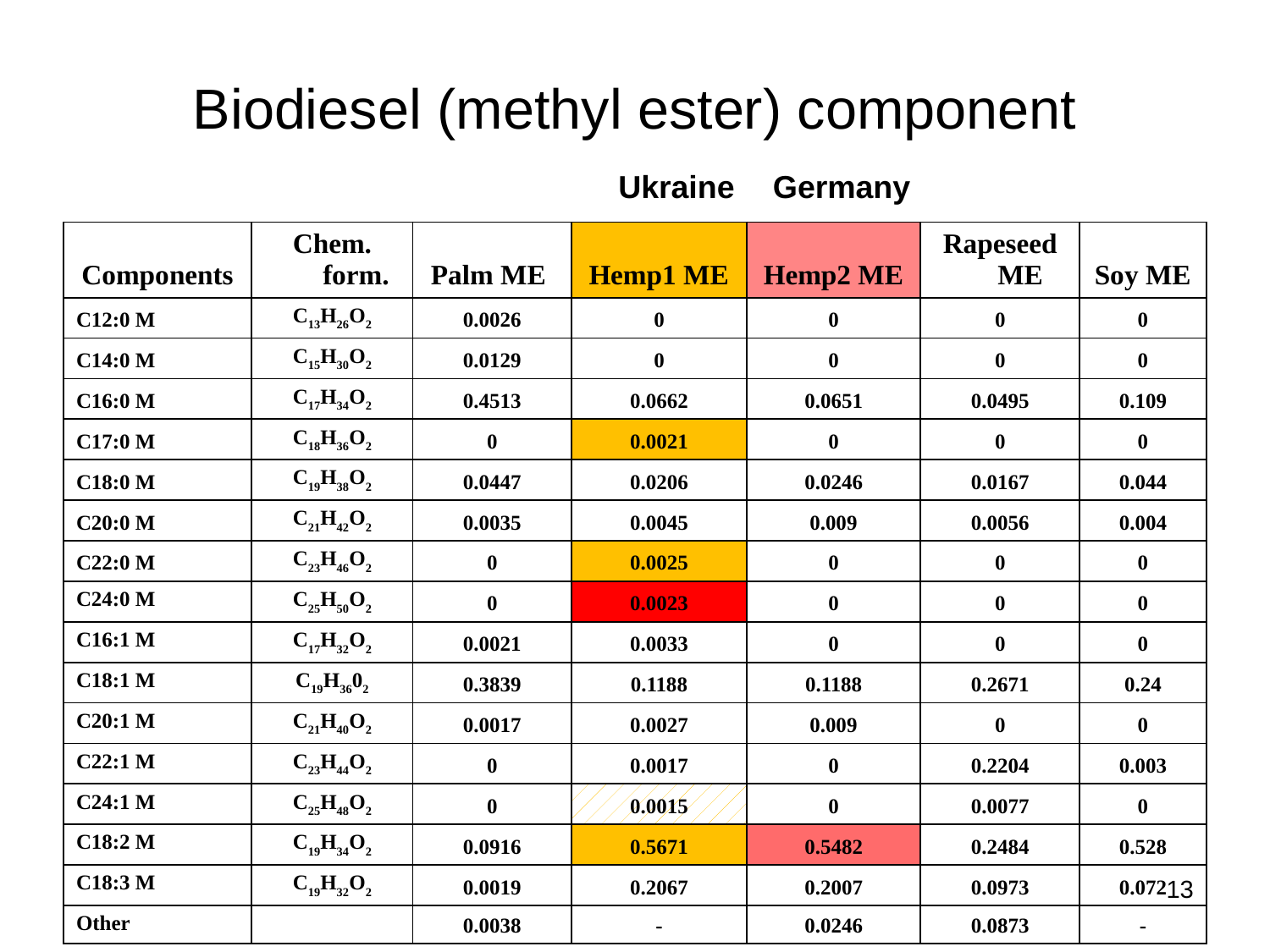

# Biodiesel (methyl ester) component
Ukraine
Germany
| Components | Chem. form. | Palm ME | Hemp1 ME | Hemp2 ME | Rapeseed ME | Soy ME |
| --- | --- | --- | --- | --- | --- | --- |
| С12:0 М | C13H26O2 | 0.0026 | 0 | 0 | 0 | 0 |
| С14:0 М | C15H30O2 | 0.0129 | 0 | 0 | 0 | 0 |
| С16:0 М | C17H34O2 | 0.4513 | 0.0662 | 0.0651 | 0.0495 | 0.109 |
| С17:0 М | C18H36O2 | 0 | 0.0021 | 0 | 0 | 0 |
| С18:0 М | C19H38O2 | 0.0447 | 0.0206 | 0.0246 | 0.0167 | 0.044 |
| C20:0 М | C21H42O2 | 0.0035 | 0.0045 | 0.009 | 0.0056 | 0.004 |
| C22:0 М | C23H46O2 | 0 | 0.0025 | 0 | 0 | 0 |
| С24:0 М | C25H50O2 | 0 | 0.0023 | 0 | 0 | 0 |
| С16:1 М | C17H32O2 | 0.0021 | 0.0033 | 0 | 0 | 0 |
| С18:1 М | C19H3602 | 0.3839 | 0.1188 | 0.1188 | 0.2671 | 0.24 |
| C20:1 М | C21H40O2 | 0.0017 | 0.0027 | 0.009 | 0 | 0 |
| C22:1 М | C23H44O2 | 0 | 0.0017 | 0 | 0.2204 | 0.003 |
| С24:1 М | C25H48O2 | 0 | 0.0015 | 0 | 0.0077 | 0 |
| С18:2 М | C19H34O2 | 0.0916 | 0.5671 | 0.5482 | 0.2484 | 0.528 |
| С18:3 М | C19H32O2 | 0.0019 | 0.2067 | 0.2007 | 0.0973 | 0.072 |
| Other |  | 0.0038 | - | 0.0246 | 0.0873 | - |
13